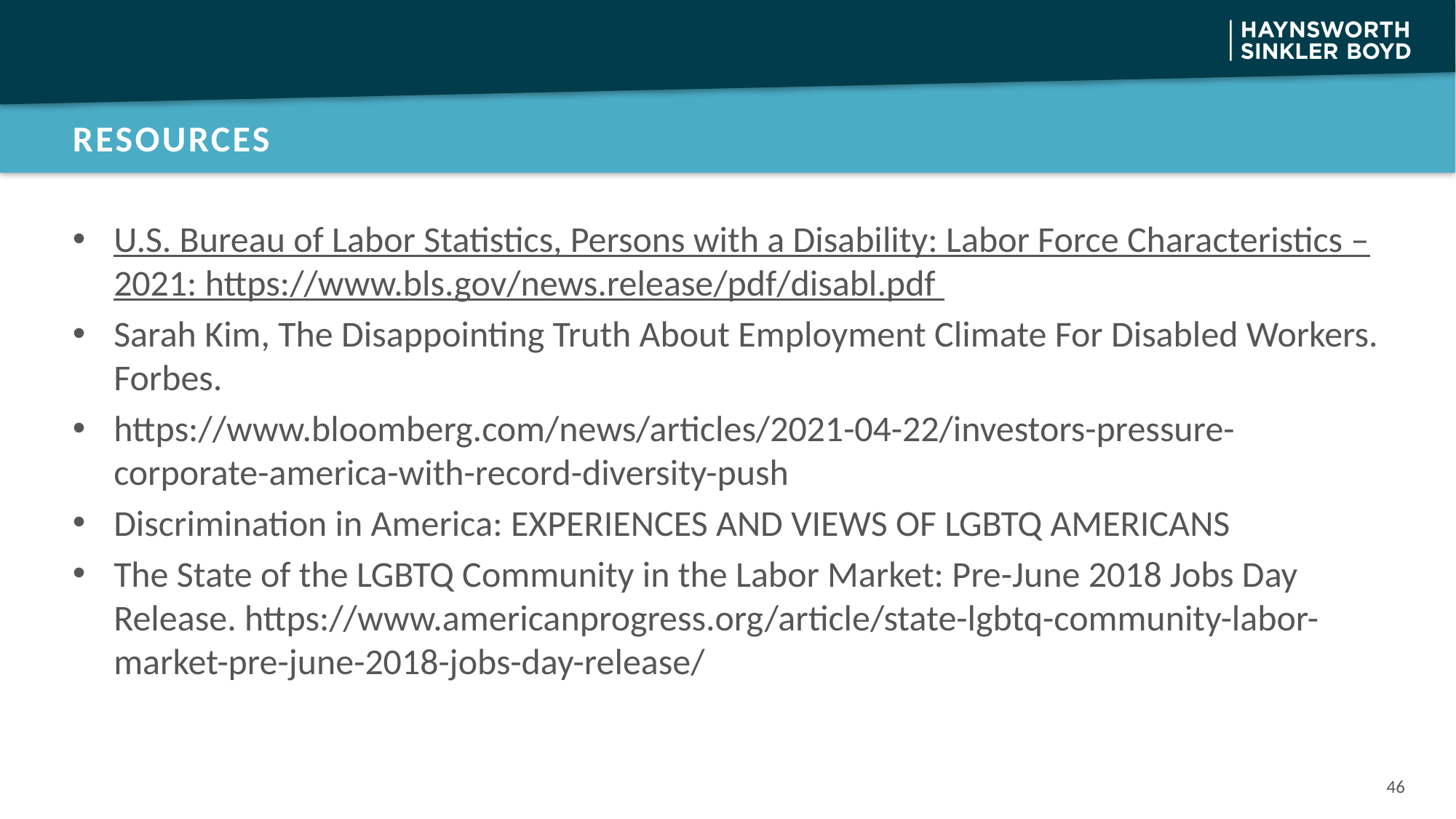

# Resources
U.S. Bureau of Labor Statistics, Persons with a Disability: Labor Force Characteristics – 2021: https://www.bls.gov/news.release/pdf/disabl.pdf
Sarah Kim, The Disappointing Truth About Employment Climate For Disabled Workers. Forbes.
https://www.bloomberg.com/news/articles/2021-04-22/investors-pressure-corporate-america-with-record-diversity-push
Discrimination in America: EXPERIENCES AND VIEWS OF LGBTQ AMERICANS
The State of the LGBTQ Community in the Labor Market: Pre-June 2018 Jobs Day Release. https://www.americanprogress.org/article/state-lgbtq-community-labor-market-pre-june-2018-jobs-day-release/